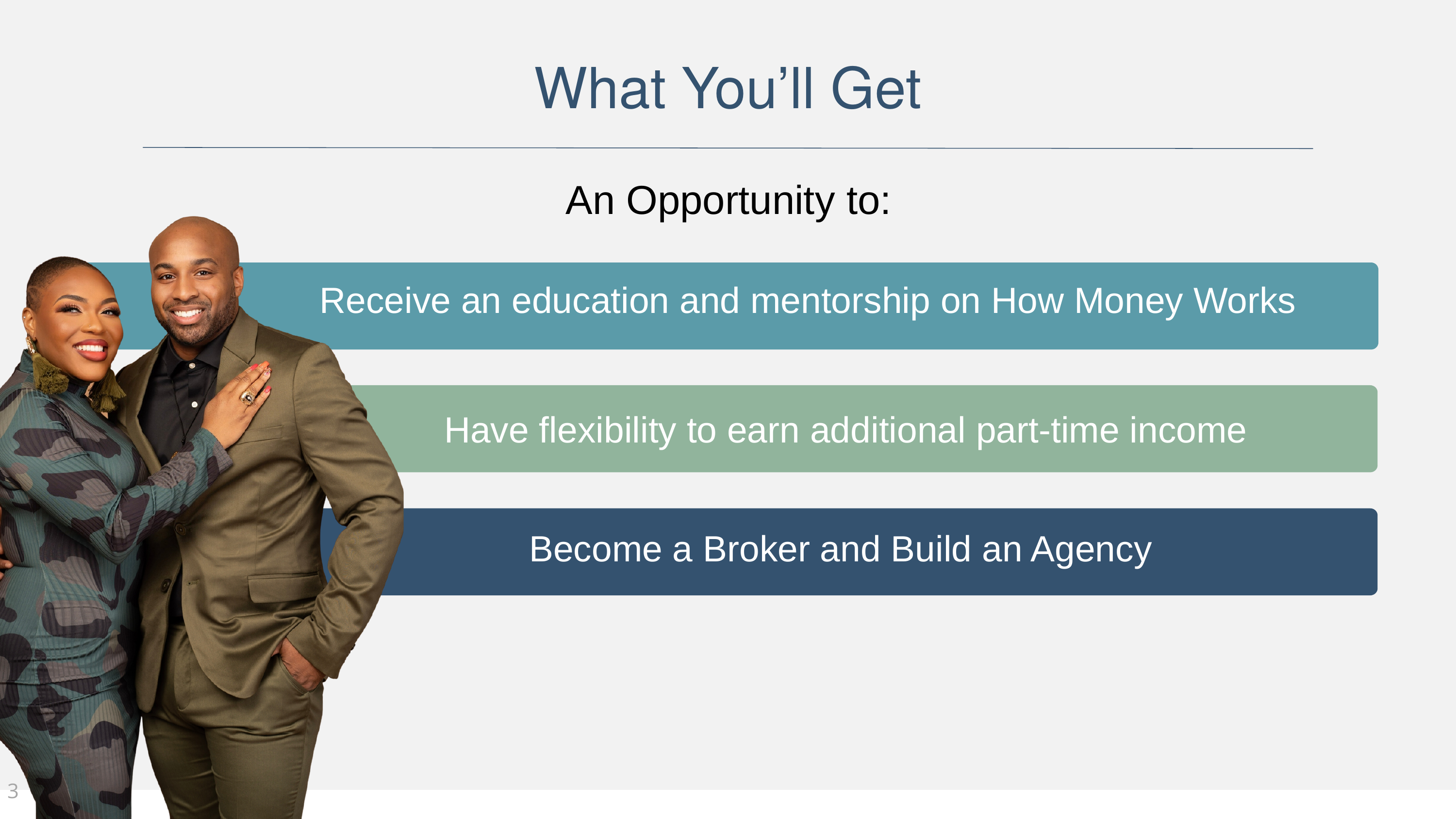

What You’ll Get

An Opportunity to:

Receive an education and mentorship on How Money Works
Have flexibility to earn additional part-time income
Become a Broker and Build an Agency
3